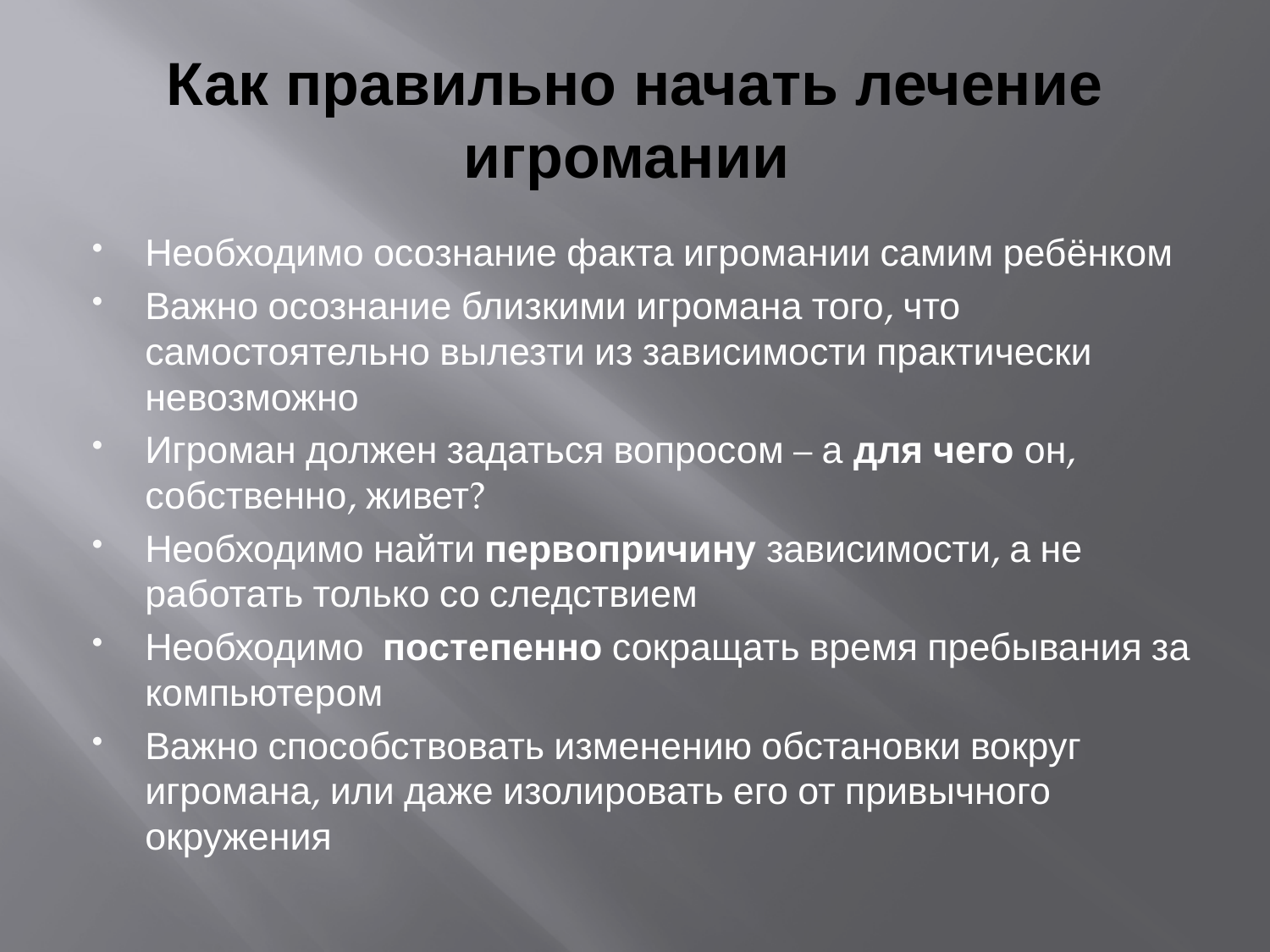

# Как правильно начать лечение игромании
Необходимо осознание факта игромании самим ребёнком
Важно осознание близкими игромана того, что самостоятельно вылезти из зависимости практически невозможно
Игроман должен задаться вопросом – а для чего он, собственно, живет?
Необходимо найти первопричину зависимости, а не работать только со следствием
Необходимо  постепенно сокращать время пребывания за компьютером
Важно способствовать изменению обстановки вокруг игромана, или даже изолировать его от привычного окружения